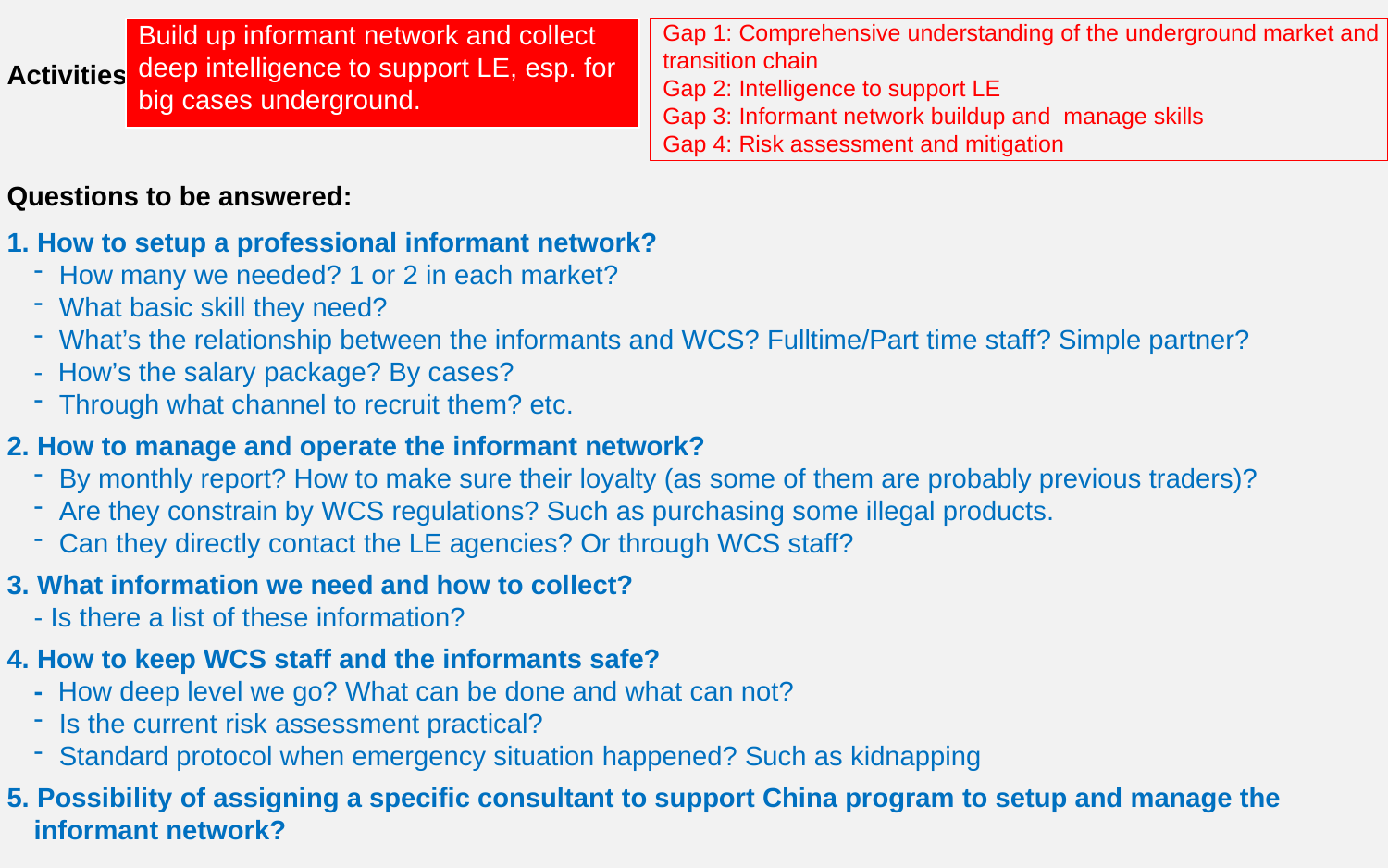

Build up informant network and collect deep intelligence to support LE, esp. for big cases underground.
Gap 1: Comprehensive understanding of the underground market and transition chain
Gap 2: Intelligence to support LE
Gap 3: Informant network buildup and  manage skills
Gap 4: Risk assessment and mitigation

Activities
Questions to be answered:

1. How to setup a professional informant network?
How many we needed? 1 or 2 in each market?
What basic skill they need?
What’s the relationship between the informants and WCS? Fulltime/Part time staff? Simple partner?
-  How’s the salary package? By cases?
Through what channel to recruit them? etc.

2. How to manage and operate the informant network?
By monthly report? How to make sure their loyalty (as some of them are probably previous traders)?
Are they constrain by WCS regulations? Such as purchasing some illegal products.
Can they directly contact the LE agencies? Or through WCS staff?

3. What information we need and how to collect?
- Is there a list of these information?

4. How to keep WCS staff and the informants safe?
-  How deep level we go? What can be done and what can not?
Is the current risk assessment practical?
Standard protocol when emergency situation happened? Such as kidnapping

5. Possibility of assigning a specific consultant to support China program to setup and manage the informant network?